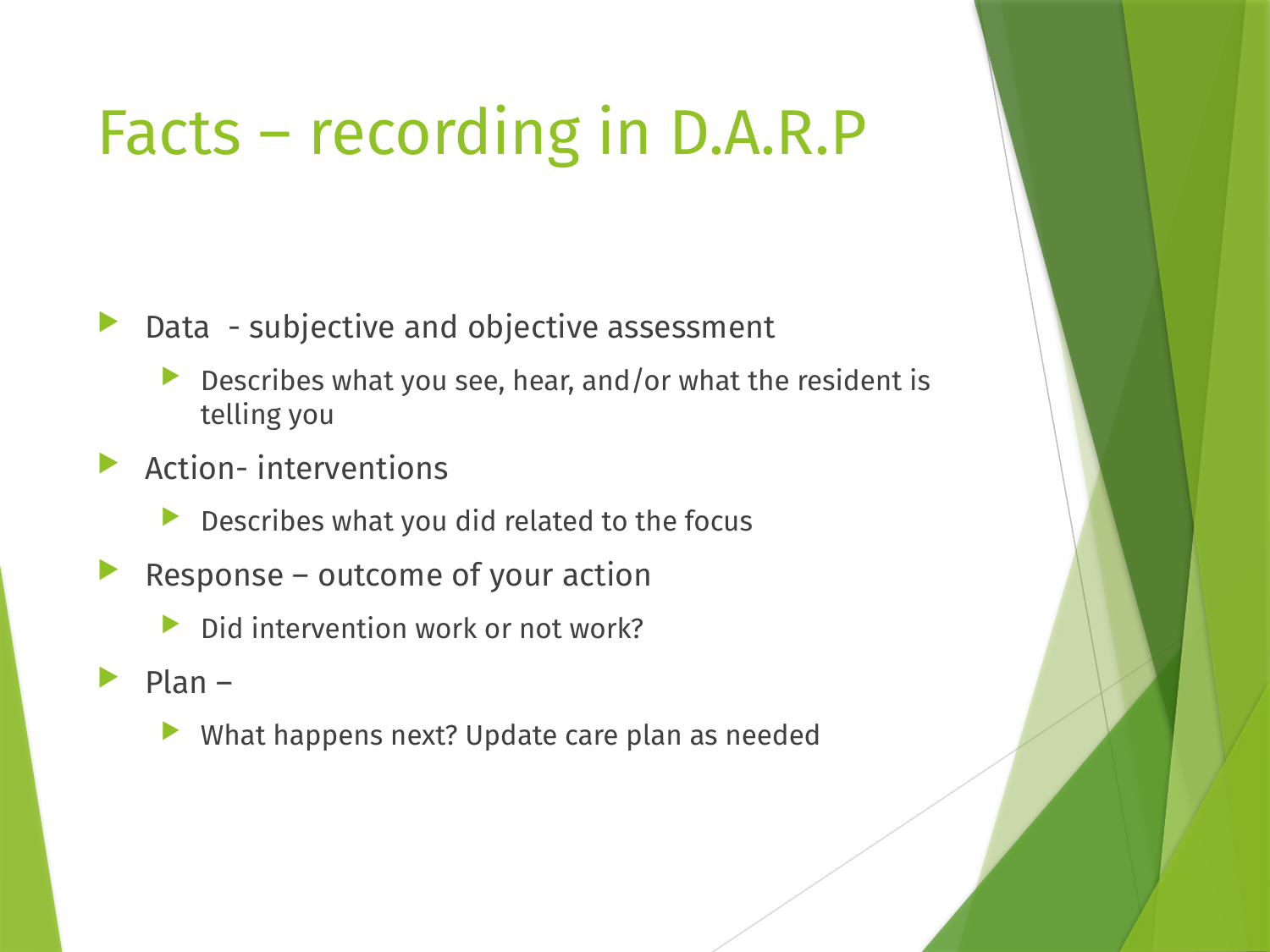

# Facts – recording in D.A.R.P
Data  - subjective and objective assessment
Describes what you see, hear, and/or what the resident is telling you
Action- interventions
Describes what you did related to the focus
Response – outcome of your action
Did intervention work or not work?
Plan –
What happens next? Update care plan as needed